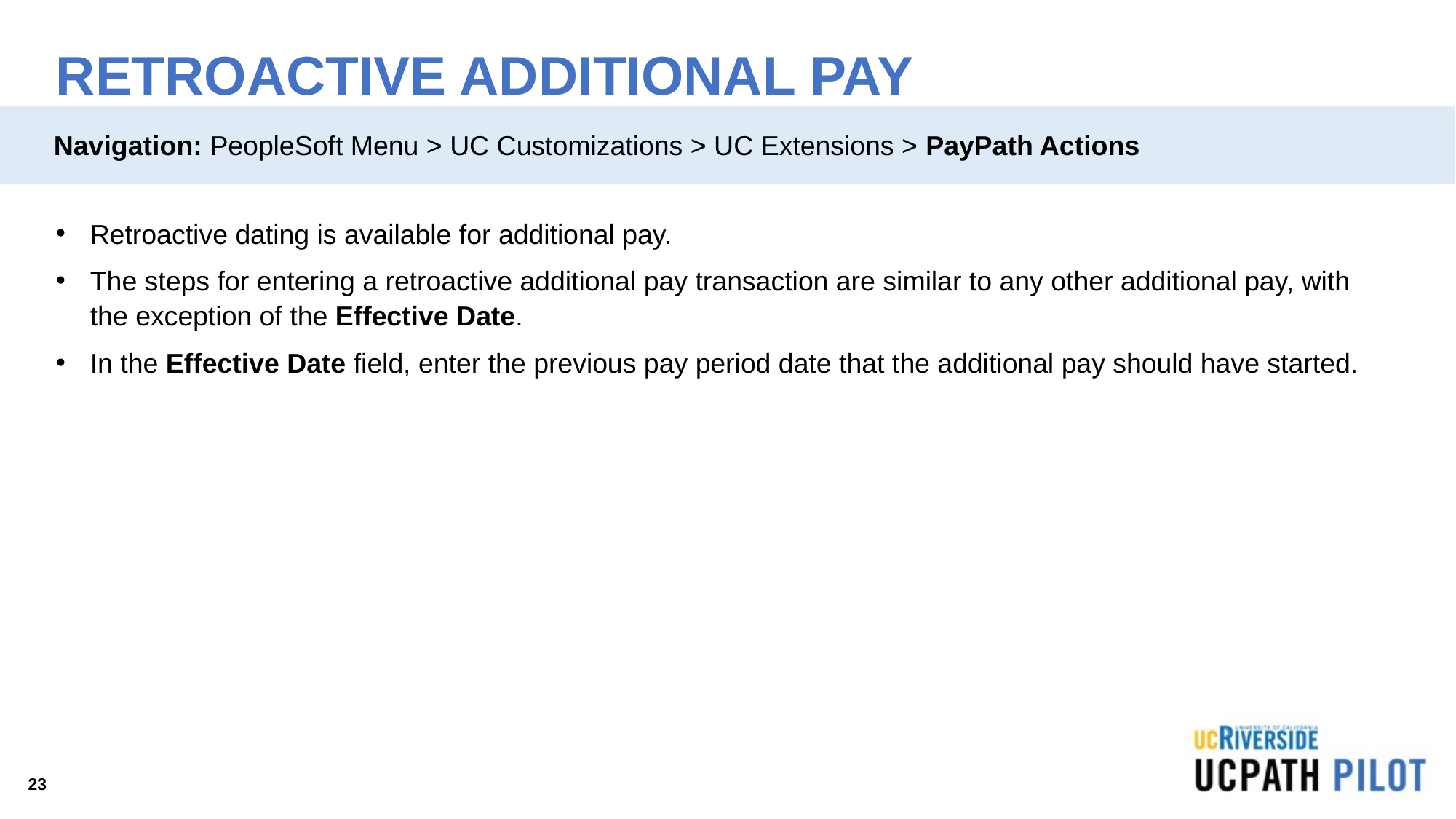

# RETROACTIVE ADDITIONAL PAY

Navigation: PeopleSoft Menu > UC Customizations > UC Extensions > PayPath Actions
Retroactive dating is available for additional pay.
The steps for entering a retroactive additional pay transaction are similar to any other additional pay, with the exception of the Effective Date.
In the Effective Date field, enter the previous pay period date that the additional pay should have started.
23